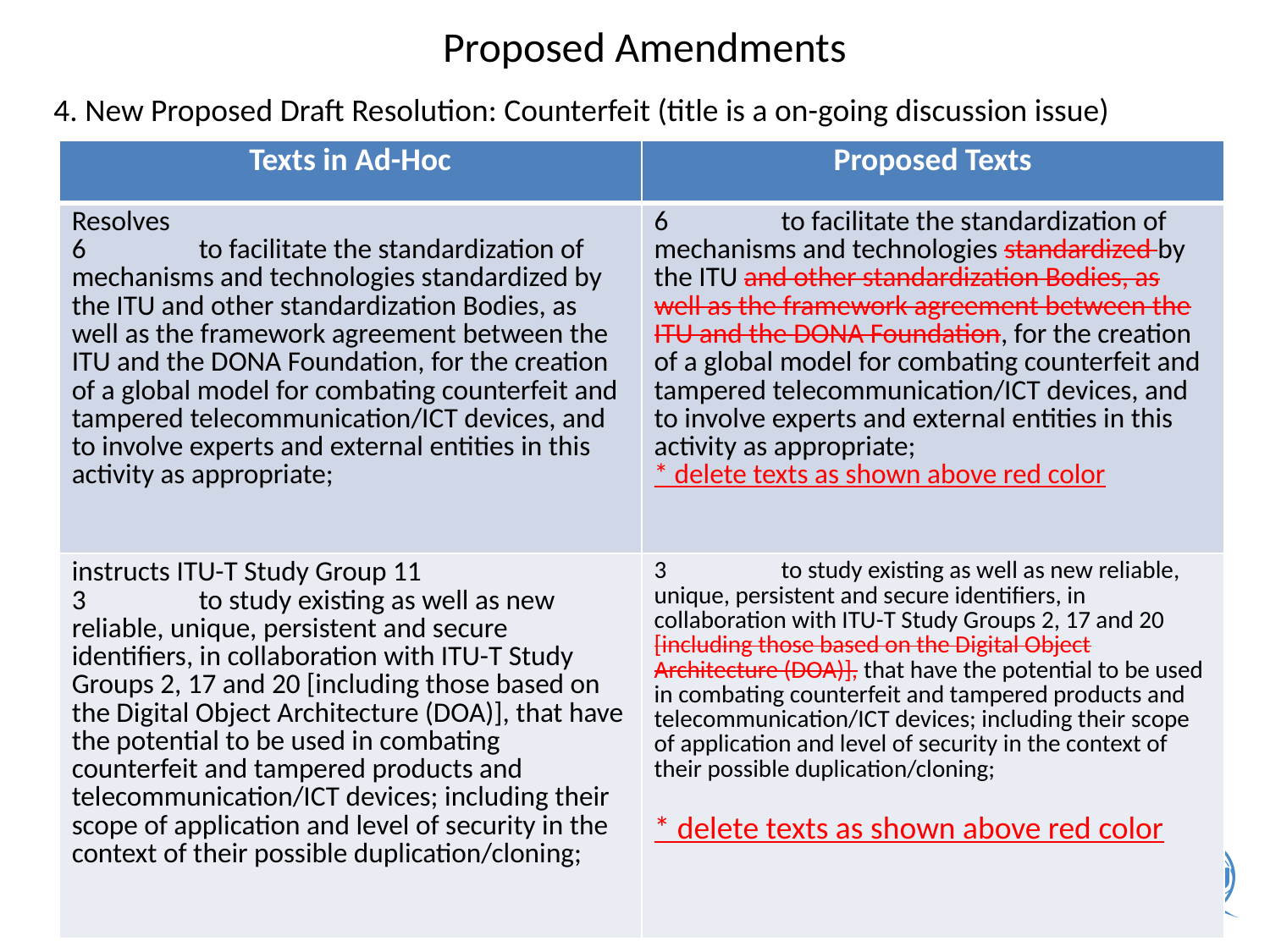

Proposed Amendments
4. New Proposed Draft Resolution: Counterfeit (title is a on-going discussion issue)
| Texts in Ad-Hoc | Proposed Texts |
| --- | --- |
| Resolves 6 to facilitate the standardization of mechanisms and technologies standardized by the ITU and other standardization Bodies, as well as the framework agreement between the ITU and the DONA Foundation, for the creation of a global model for combating counterfeit and tampered telecommunication/ICT devices, and to involve experts and external entities in this activity as appropriate; | 6 to facilitate the standardization of mechanisms and technologies standardized by the ITU and other standardization Bodies, as well as the framework agreement between the ITU and the DONA Foundation, for the creation of a global model for combating counterfeit and tampered telecommunication/ICT devices, and to involve experts and external entities in this activity as appropriate; \* delete texts as shown above red color |
| instructs ITU-T Study Group 11 3 to study existing as well as new reliable, unique, persistent and secure identifiers, in collaboration with ITU-T Study Groups 2, 17 and 20 [including those based on the Digital Object Architecture (DOA)], that have the potential to be used in combating counterfeit and tampered products and telecommunication/ICT devices; including their scope of application and level of security in the context of their possible duplication/cloning; | 3 to study existing as well as new reliable, unique, persistent and secure identifiers, in collaboration with ITU-T Study Groups 2, 17 and 20 [including those based on the Digital Object Architecture (DOA)], that have the potential to be used in combating counterfeit and tampered products and telecommunication/ICT devices; including their scope of application and level of security in the context of their possible duplication/cloning; \* delete texts as shown above red color |